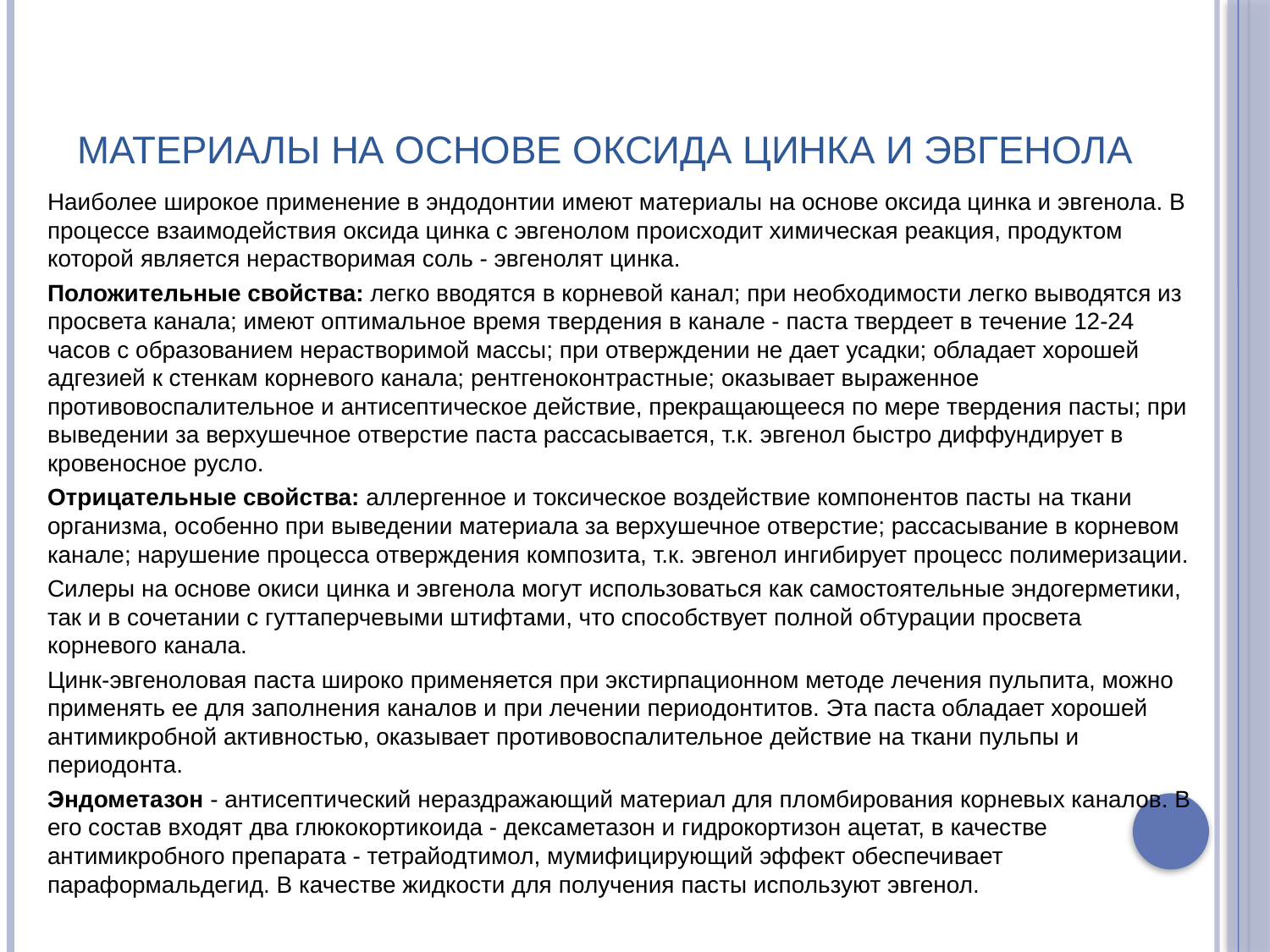

# Материалы на основе оксида цинка и эвгенола

Наиболее широкое применение в эндодонтии имеют материалы на основе оксида цинка и эвгенола. В процессе взаимодействия оксида цинка с эвгенолом происходит химическая реакция, продуктом которой является нерастворимая соль - эвгенолят цинка.
Положительные свойства: легко вводятся в корневой канал; при необходимости легко выводятся из просвета канала; имеют оптимальное время твердения в канале - паста твердеет в течение 12-24 часов с образованием нерастворимой массы; при отверждении не дает усадки; обладает хорошей адгезией к стенкам корневого канала; рентгеноконтрастные; оказывает выраженное противовоспалительное и антисептическое действие, прекращающееся по мере твердения пасты; при выведении за верхушечное отверстие паста рассасывается, т.к. эвгенол быстро диффундирует в кровеносное русло.
Отрицательные свойства: аллергенное и токсическое воздействие компонентов пасты на ткани организма, особенно при выведении материала за верхушечное отверстие; рассасывание в корневом канале; нарушение процесса отверждения композита, т.к. эвгенол ингибирует процесс полимеризации.
Силеры на основе окиси цинка и эвгенола могут использоваться как самостоятельные эндогерметики, так и в сочетании с гуттаперчевыми штифтами, что способствует полной обтурации просвета корневого канала.
Цинк-эвгеноловая паста широко применяется при экстирпационном методе лечения пульпита, можно применять ее для заполнения каналов и при лечении периодонтитов. Эта паста обладает хорошей антимикробной активностью, оказывает противовоспалительное действие на ткани пульпы и периодонта.
Эндометазон - антисептический нераздражающий материал для пломбирования корневых каналов. В его состав входят два глюкокортикоида - дексаметазон и гидрокортизон ацетат, в качестве антимикробного препарата - тетрайодтимол, мумифицирующий эффект обеспечивает параформальдегид. В качестве жидкости для получения пасты используют эвгенол.